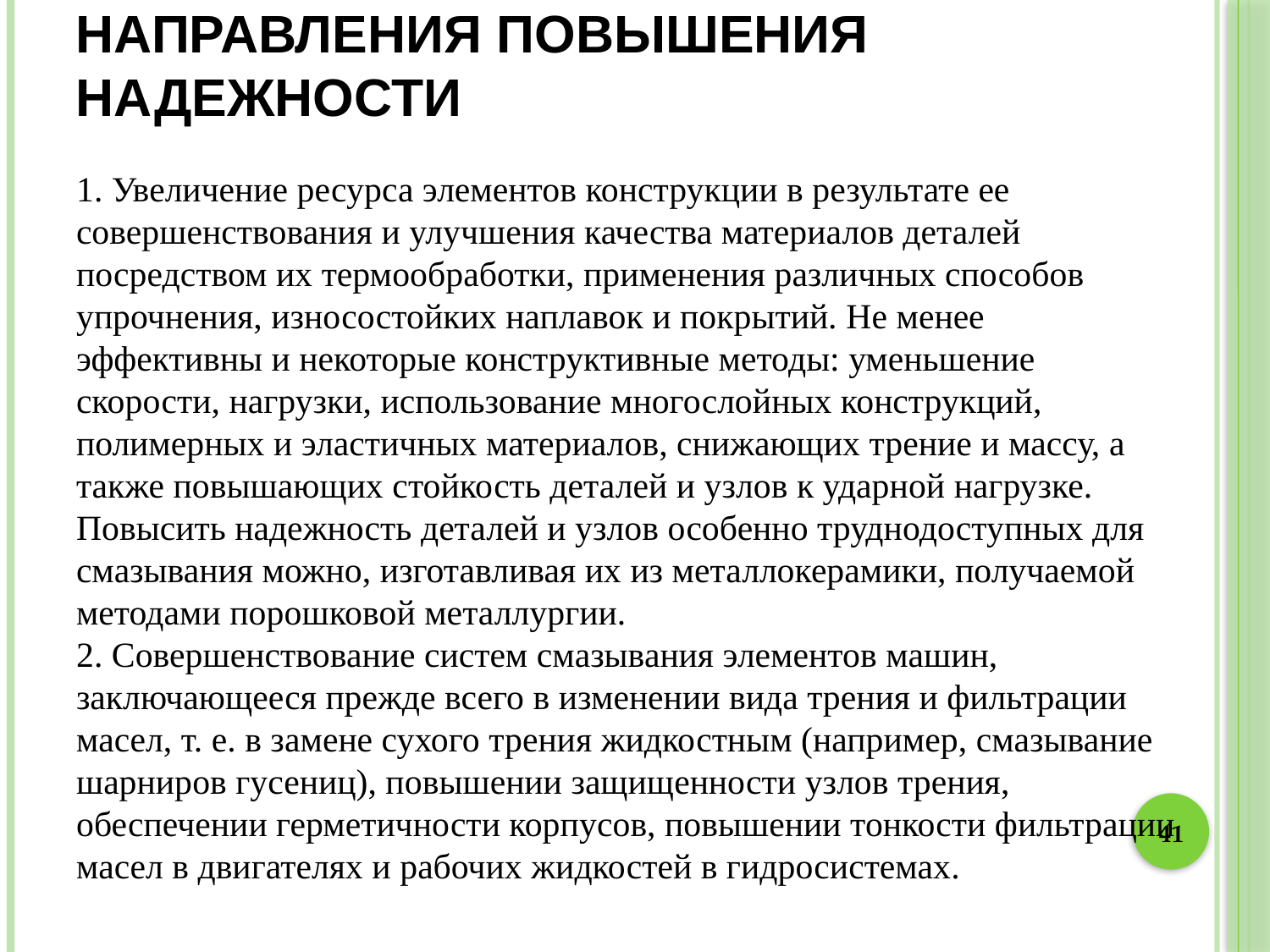

# Направления повышения надежности
1. Увеличение ресурса элементов конструкции в результате ее совершенствования и улучшения качества материалов деталей посредством их термообработки, применения различных способов упрочнения, износостойких наплавок и покрытий. Не менее эффективны и некоторые конструктивные методы: уменьшение скорости, нагрузки, использование многослойных конструкций, полимерных и эластичных материалов, снижающих трение и массу, а также повышающих стойкость деталей и узлов к ударной нагрузке. Повысить надежность деталей и узлов особенно труднодоступных для смазывания можно, изготавливая их из металлокерамики, получаемой методами порошковой металлургии.
2. Совершенствование систем смазывания элементов машин, заключающееся прежде всего в изменении вида трения и фильтрации
масел, т. е. в замене сухого трения жидкостным (например, смазывание шарниров гусениц), повышении защищенности узлов трения, обеспечении герметичности корпусов, повышении тонкости фильтрации масел в двигателях и рабочих жидкостей в гидросистемах.

41